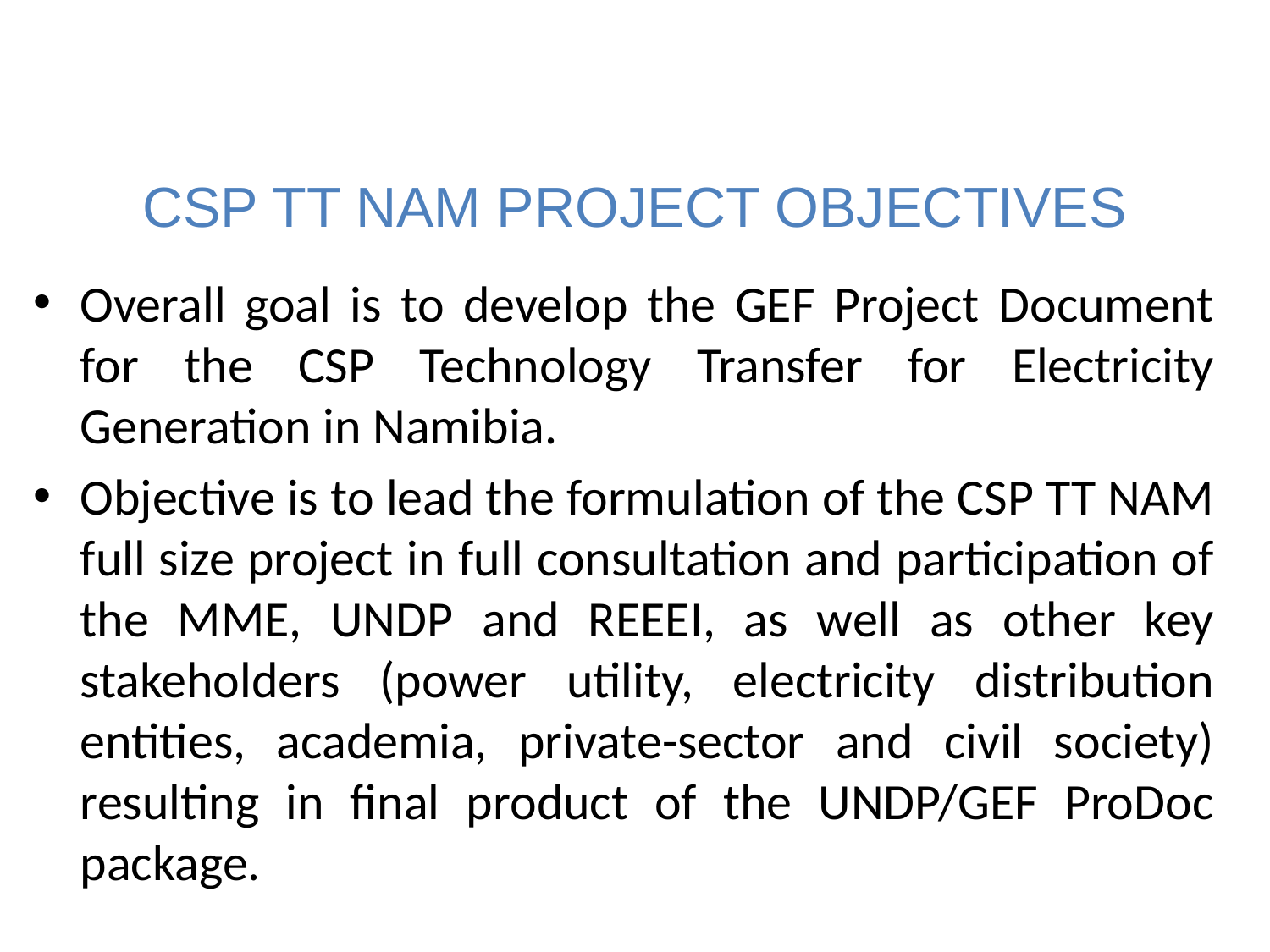

# CSP TT NAM PROJECT OBJECTIVES
Overall goal is to develop the GEF Project Document for the CSP Technology Transfer for Electricity Generation in Namibia.
Objective is to lead the formulation of the CSP TT NAM full size project in full consultation and participation of the MME, UNDP and REEEI, as well as other key stakeholders (power utility, electricity distribution entities, academia, private-sector and civil society) resulting in final product of the UNDP/GEF ProDoc package.